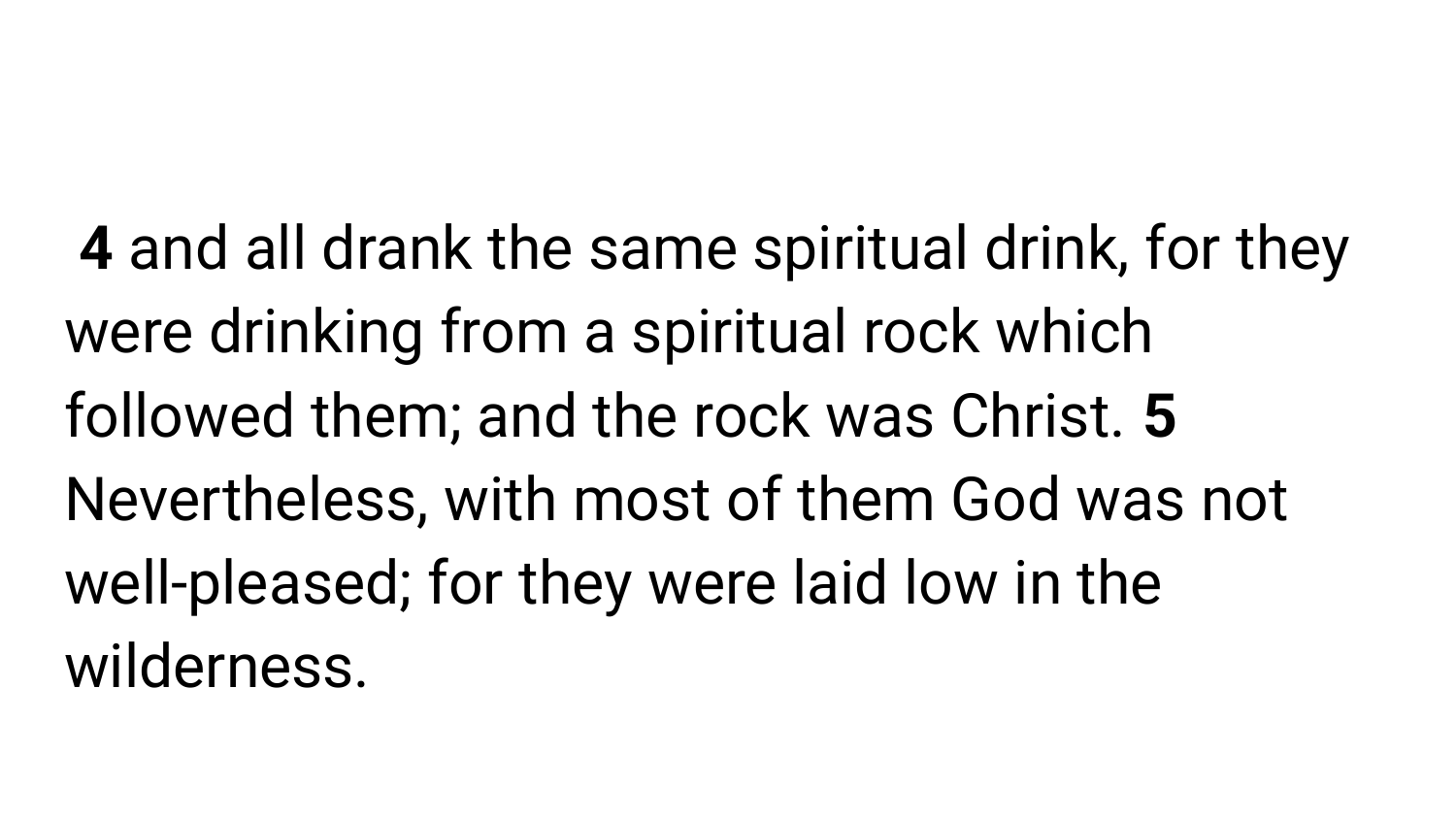

#
 4 and all drank the same spiritual drink, for they were drinking from a spiritual rock which followed them; and the rock was Christ. 5 Nevertheless, with most of them God was not well-pleased; for they were laid low in the wilderness.